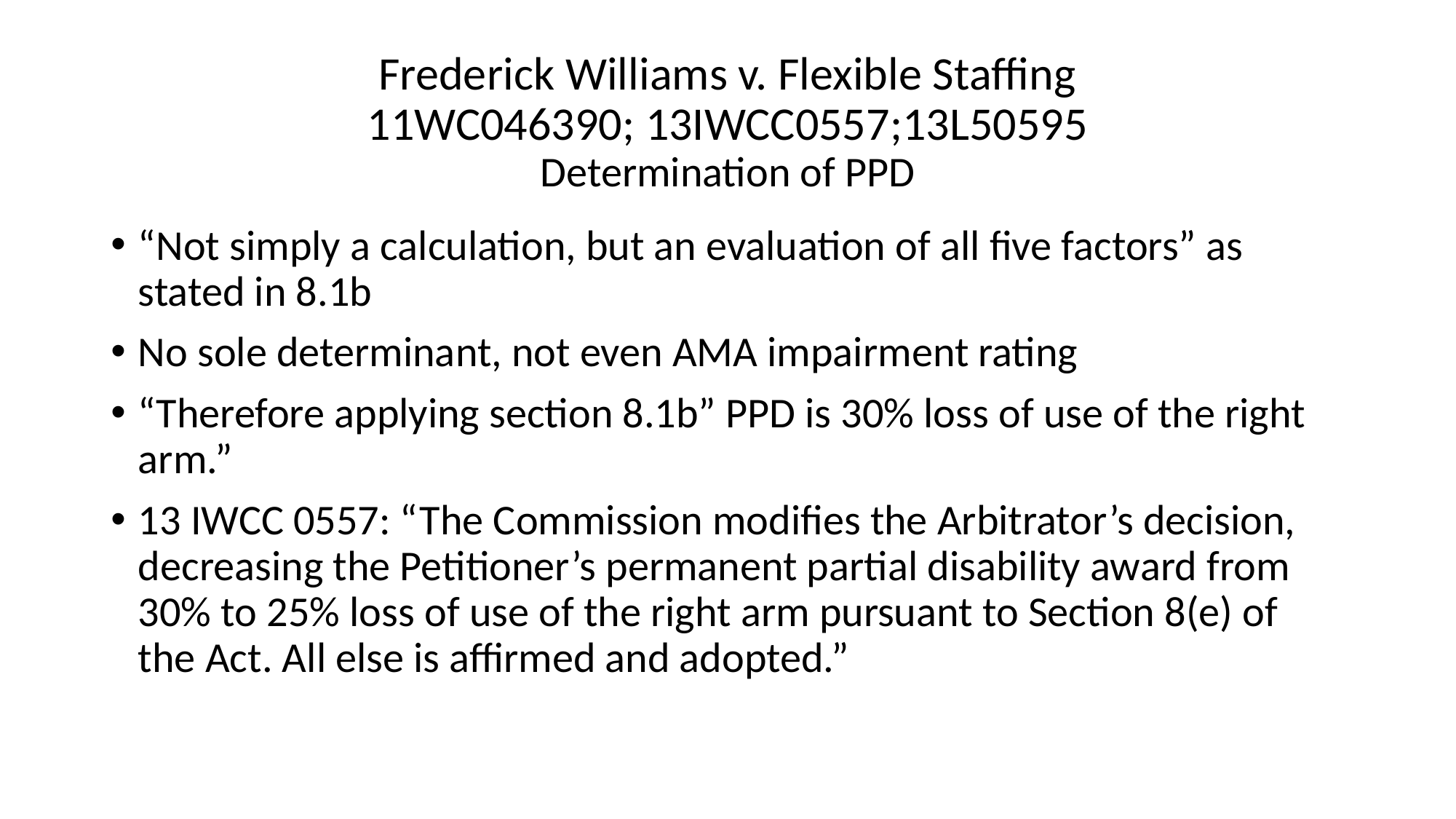

# Frederick Williams v. Flexible Staffing 11WC046390; 13IWCC0557;13L50595 Determination of PPD
“Not simply a calculation, but an evaluation of all five factors” as stated in 8.1b
No sole determinant, not even AMA impairment rating
“Therefore applying section 8.1b” PPD is 30% loss of use of the right arm.”
13 IWCC 0557: “The Commission modifies the Arbitrator’s decision, decreasing the Petitioner’s permanent partial disability award from 30% to 25% loss of use of the right arm pursuant to Section 8(e) of the Act. All else is affirmed and adopted.”